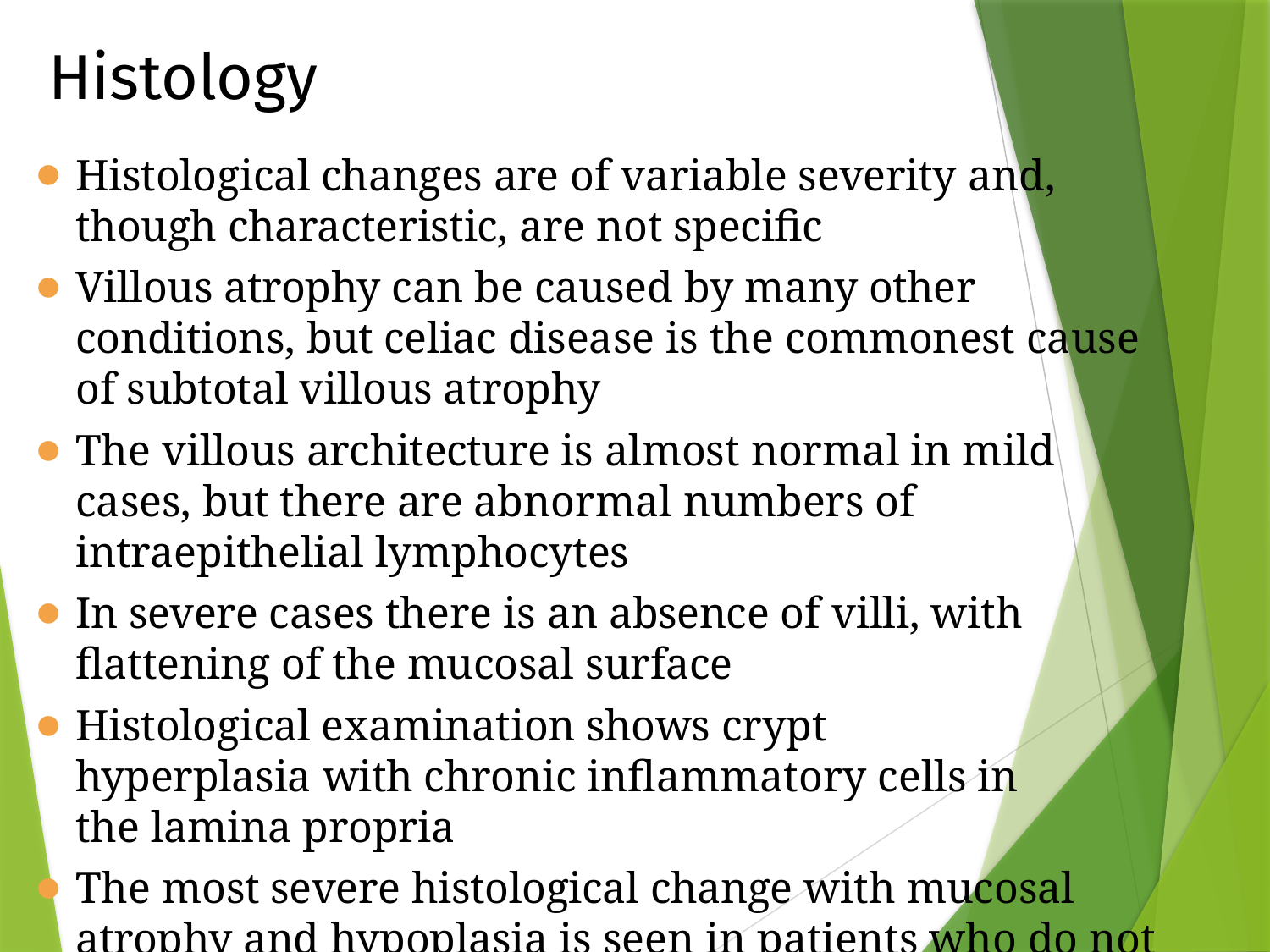

# Histology
Histological changes are of variable severity and, though characteristic, are not specific
Villous atrophy can be caused by many other conditions, but celiac disease is the commonest cause of subtotal villous atrophy
The villous architecture is almost normal in mild cases, but there are abnormal numbers of intraepithelial lymphocytes
In severe cases there is an absence of villi, with flattening of the mucosal surface
Histological examination shows crypt hyperplasia with chronic inflammatory cells in the lamina propria
The most severe histological change with mucosal atrophy and hypoplasia is seen in patients who do not respond to a gluten- free diet